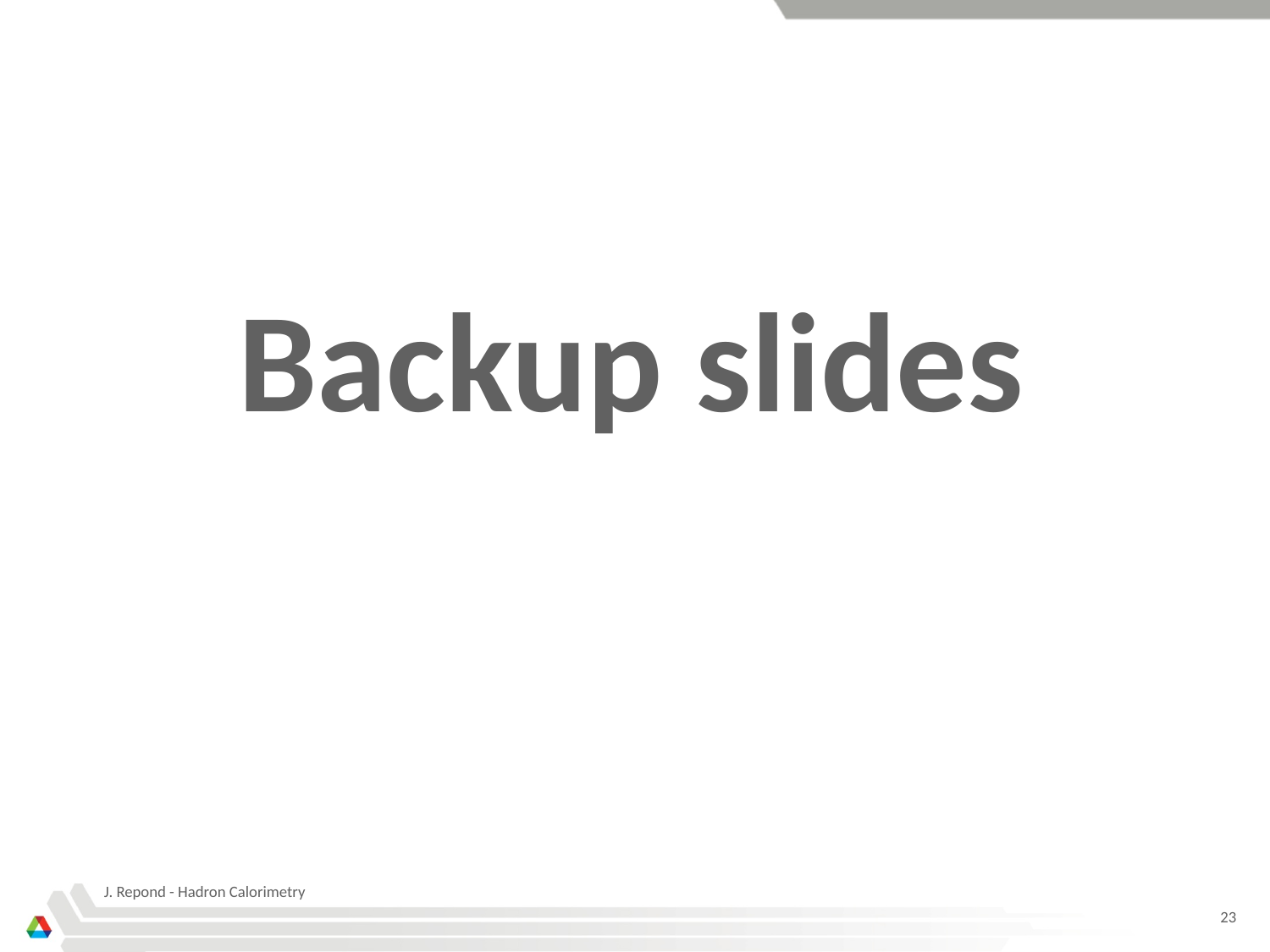

Backup slides
J. Repond - Hadron Calorimetry
23